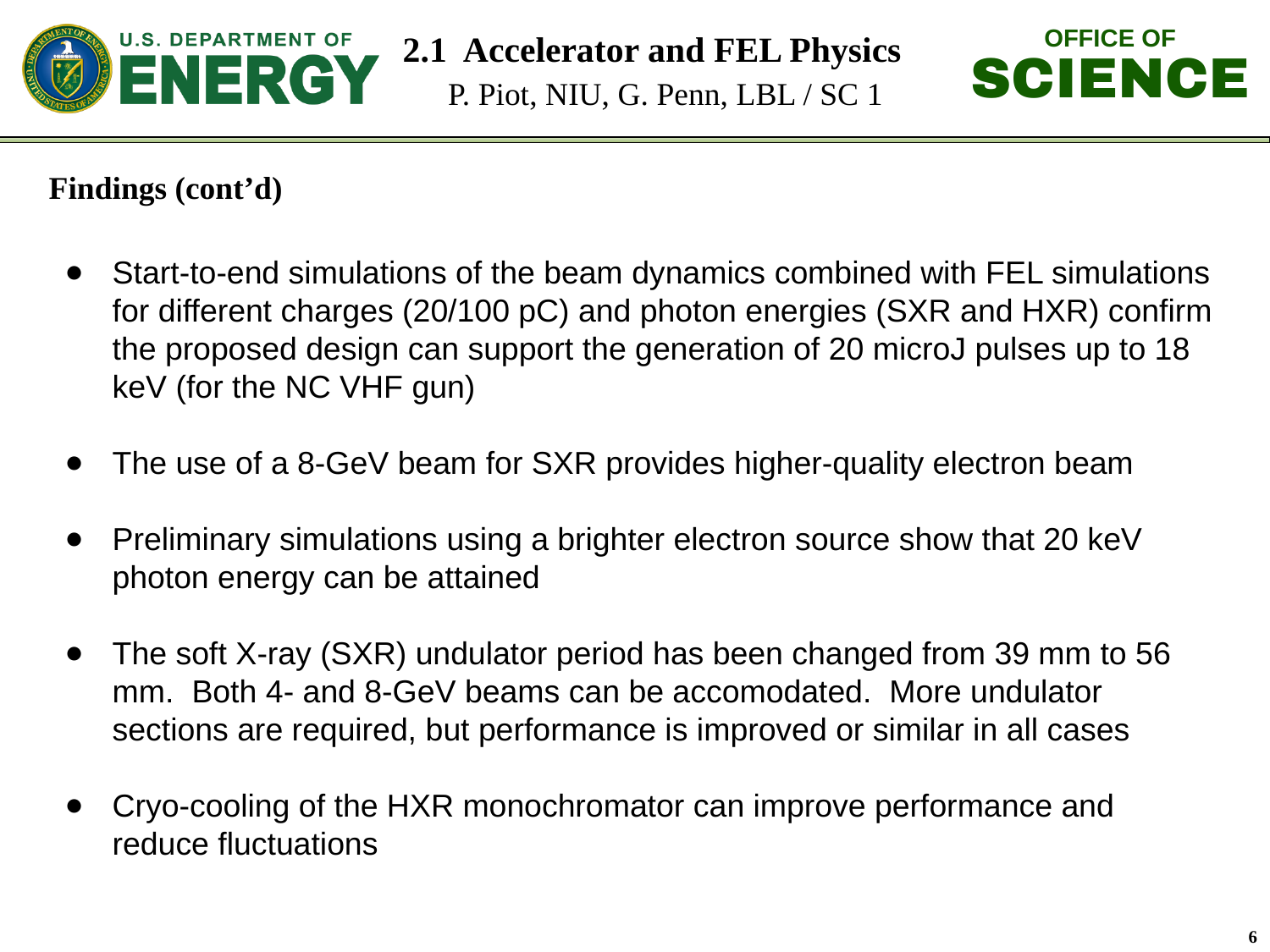

2.1  Accelerator and FEL Physics
 P. Piot, NIU, G. Penn, LBL / SC 1
Findings (cont’d)
Start-to-end simulations of the beam dynamics combined with FEL simulations for different charges (20/100 pC) and photon energies (SXR and HXR) confirm the proposed design can support the generation of 20 microJ pulses up to 18 keV (for the NC VHF gun)
The use of a 8-GeV beam for SXR provides higher-quality electron beam
Preliminary simulations using a brighter electron source show that 20 keV photon energy can be attained
The soft X-ray (SXR) undulator period has been changed from 39 mm to 56 mm.  Both 4- and 8-GeV beams can be accomodated.  More undulator sections are required, but performance is improved or similar in all cases
Cryo-cooling of the HXR monochromator can improve performance and reduce fluctuations

6